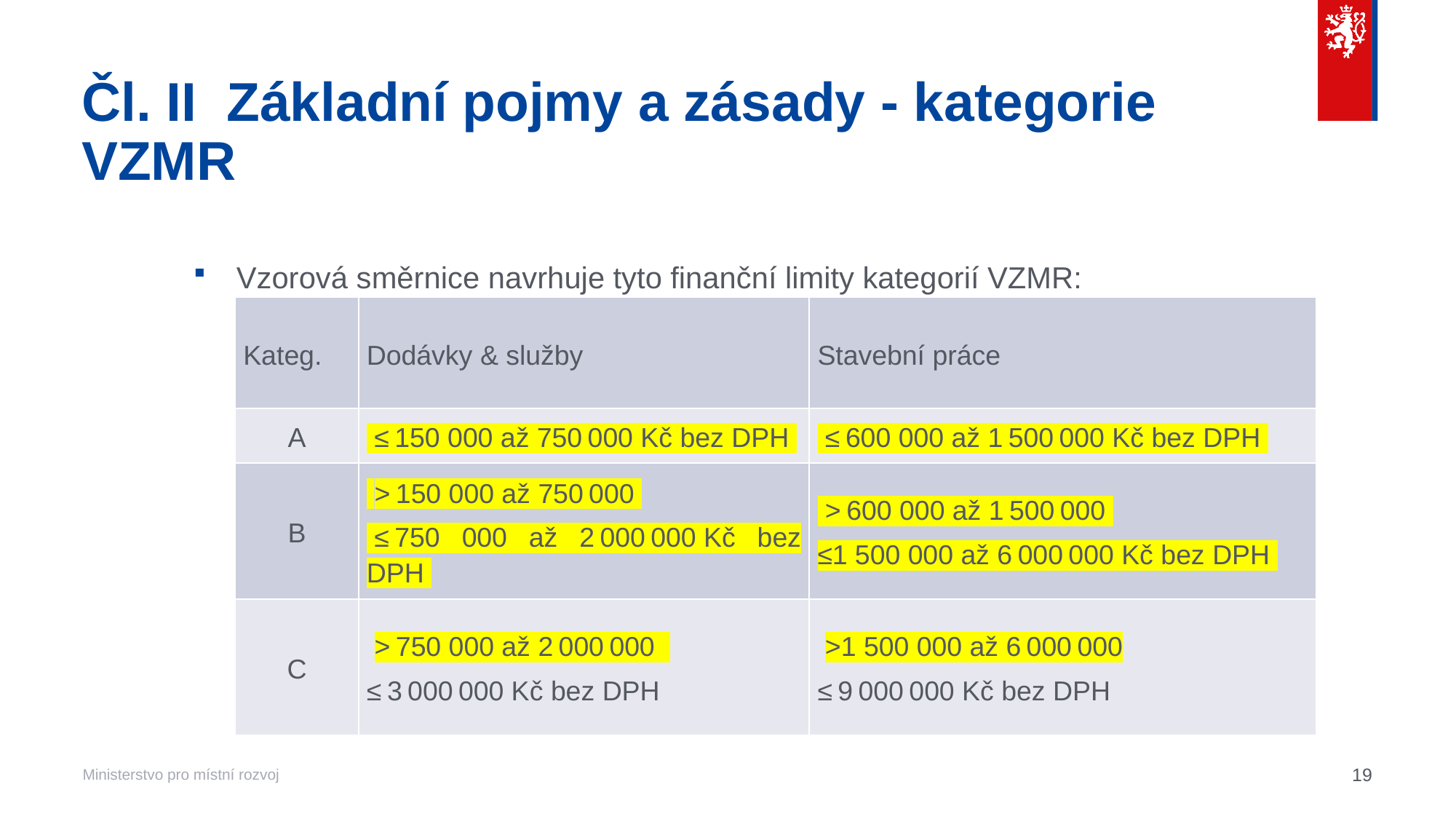

# Čl. II  Základní pojmy a zásady - kategorie VZMR
Vzorová směrnice navrhuje tyto finanční limity kategorií VZMR:

| Kateg. | Dodávky & služby | Stavební práce |
| --- | --- | --- |
| A | ≤ 150 000 až 750 000 Kč bez DPH | ≤ 600 000 až 1 500 000 Kč bez DPH |
| B | > 150 000 až 750 000   ≤ 750 000 až 2 000 000 Kč bez DPH | > 600 000 až 1 500 000  ≤1 500 000 až 6 000 000 Kč bez DPH |
| C | > 750 000 až 2 000 000   ≤ 3 000 000 Kč bez DPH | >1 500 000 až 6 000 000 ≤ 9 000 000 Kč bez DPH |
19